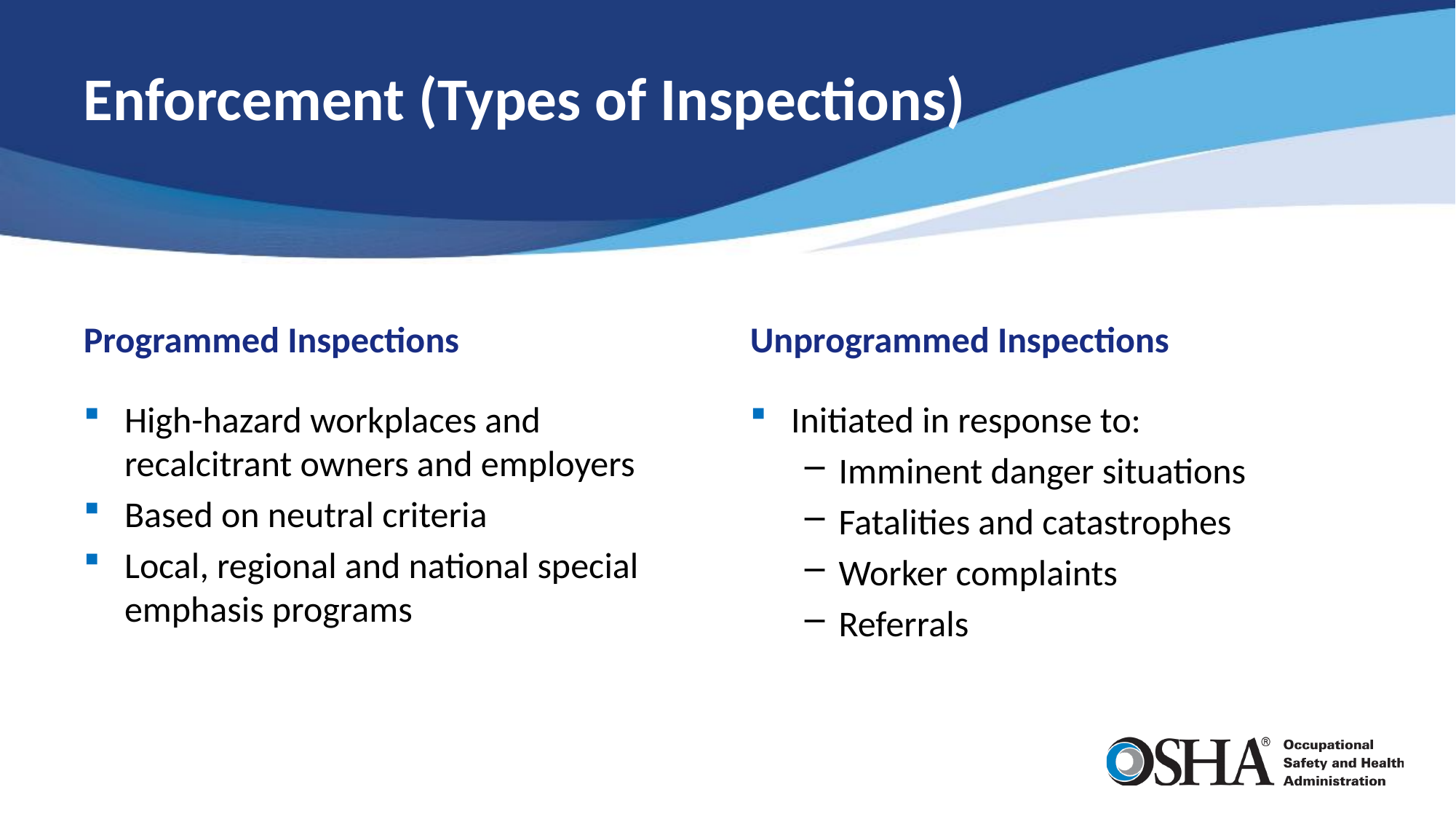

# Enforcement (Types of Inspections)
Programmed Inspections
Unprogrammed Inspections

High-hazard workplaces and recalcitrant owners and employers
Based on neutral criteria
Local, regional and national special emphasis programs

Initiated in response to:
Imminent danger situations
Fatalities and catastrophes
Worker complaints
Referrals